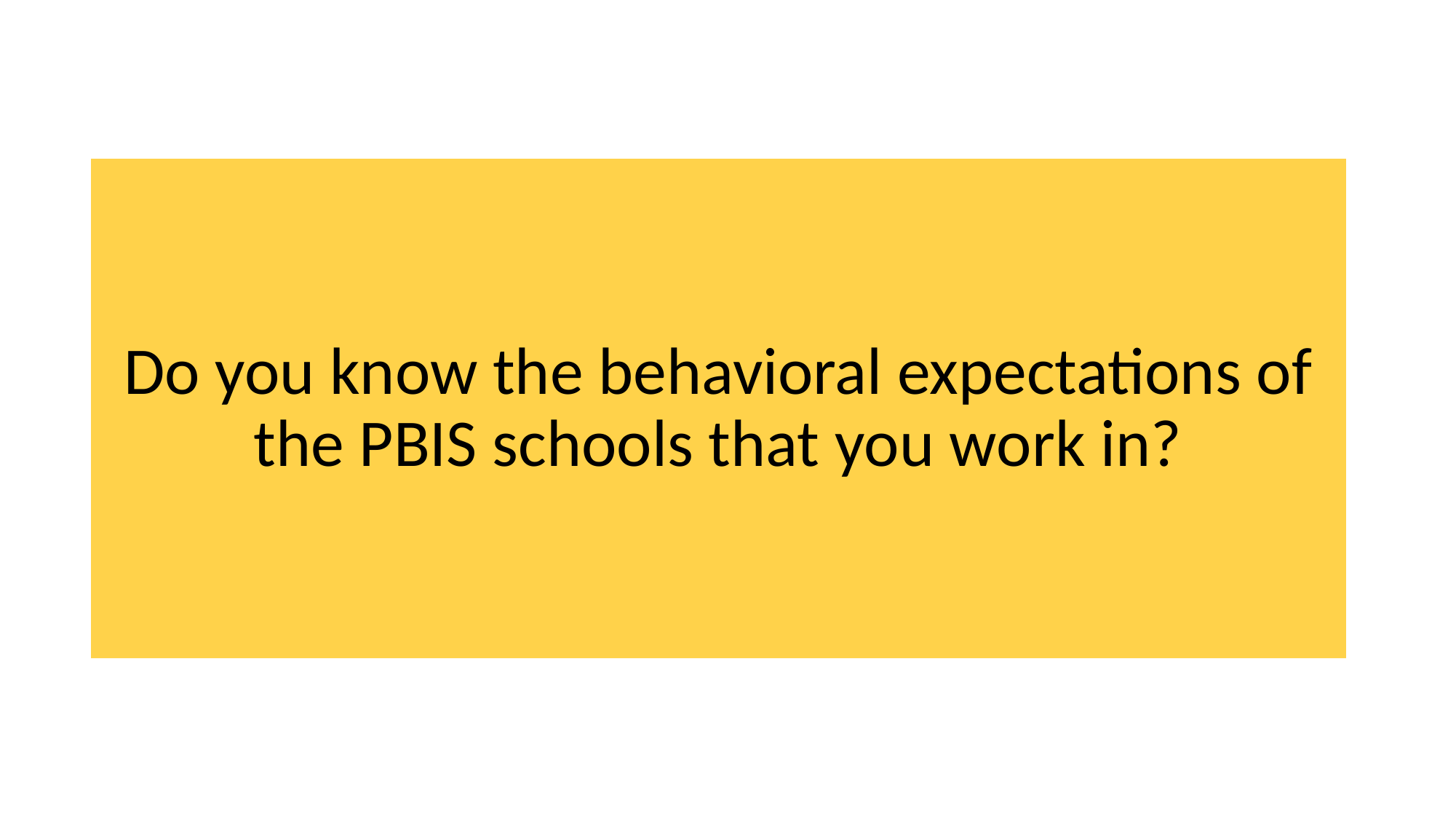

# Do you know the behavioral expectations of the PBIS schools that you work in?